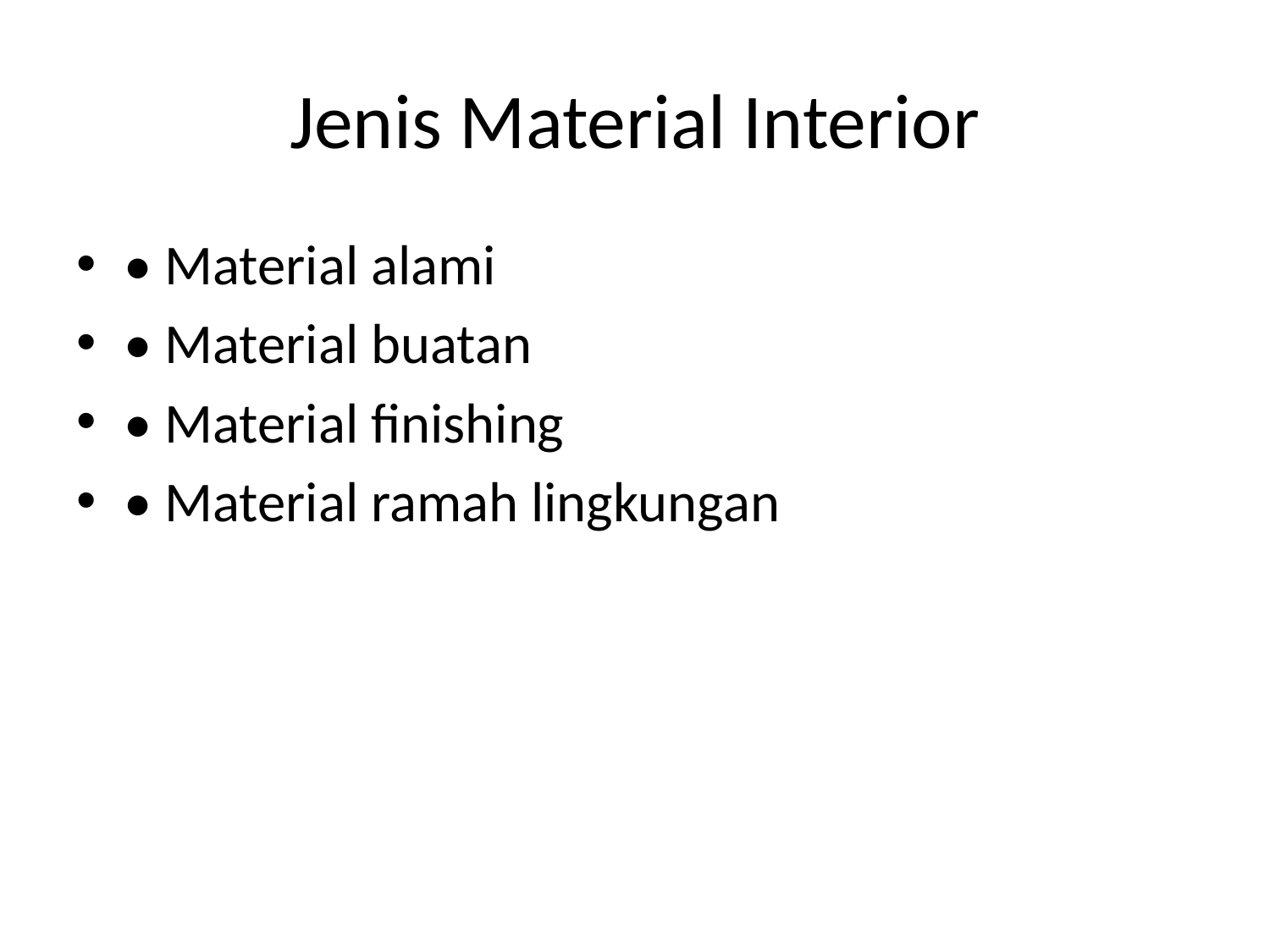

# Jenis Material Interior
• Material alami
• Material buatan
• Material finishing
• Material ramah lingkungan